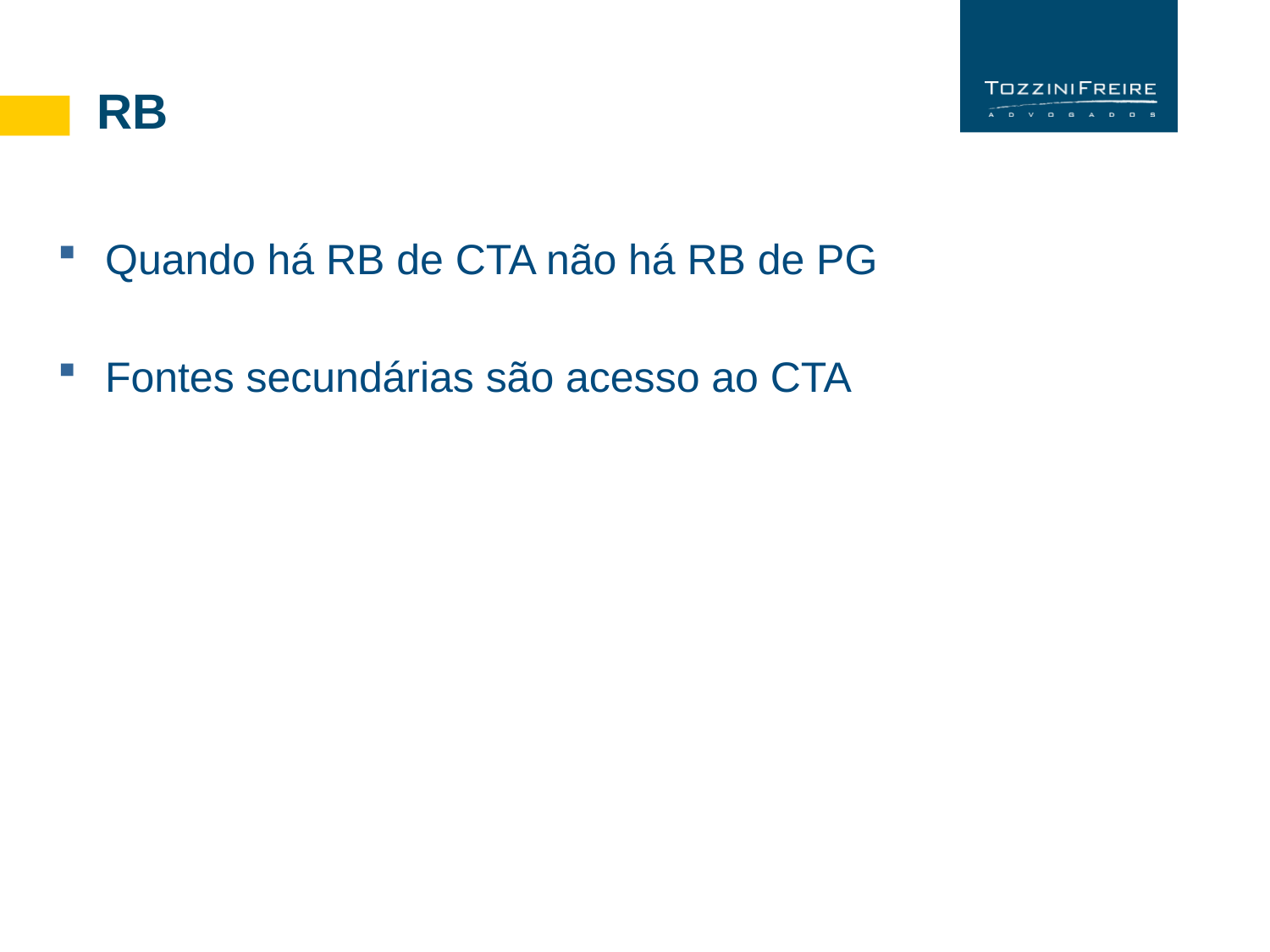

RB

Quando há RB de CTA não há RB de PG

Fontes secundárias são acesso ao CTA